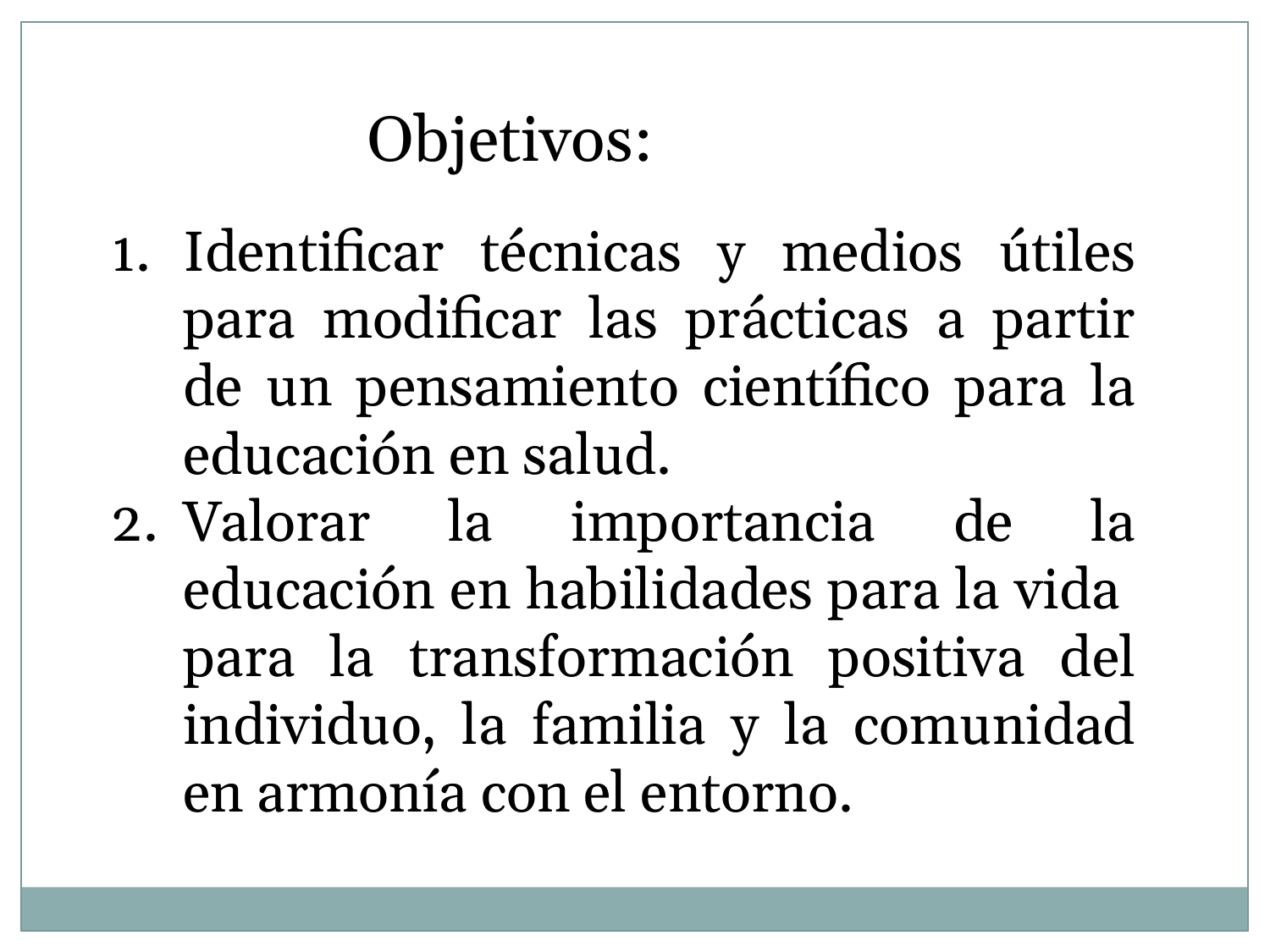

Objetivos:
Identificar técnicas y medios útiles para modificar las prácticas a partir de un pensamiento científico para la educación en salud.
Valorar la importancia de la educación en habilidades para la vida  para la transformación positiva del individuo, la familia y la comunidad en armonía con el entorno.